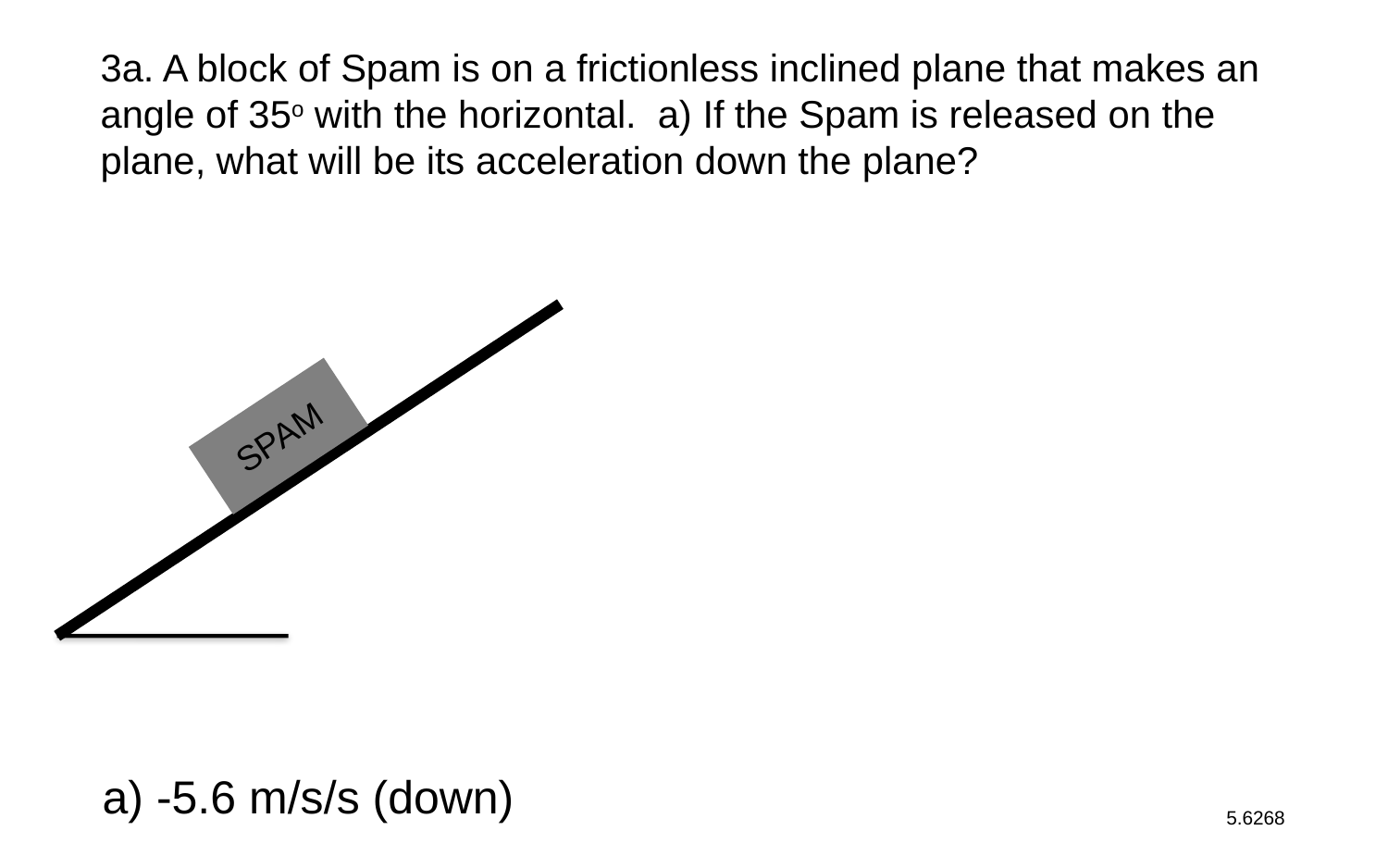

3a. A block of Spam is on a frictionless inclined plane that makes an angle of 35o with the horizontal.  a) If the Spam is released on the plane, what will be its acceleration down the plane?

SPAM

a) -5.6 m/s/s (down)

| 5.6268 |
| --- |